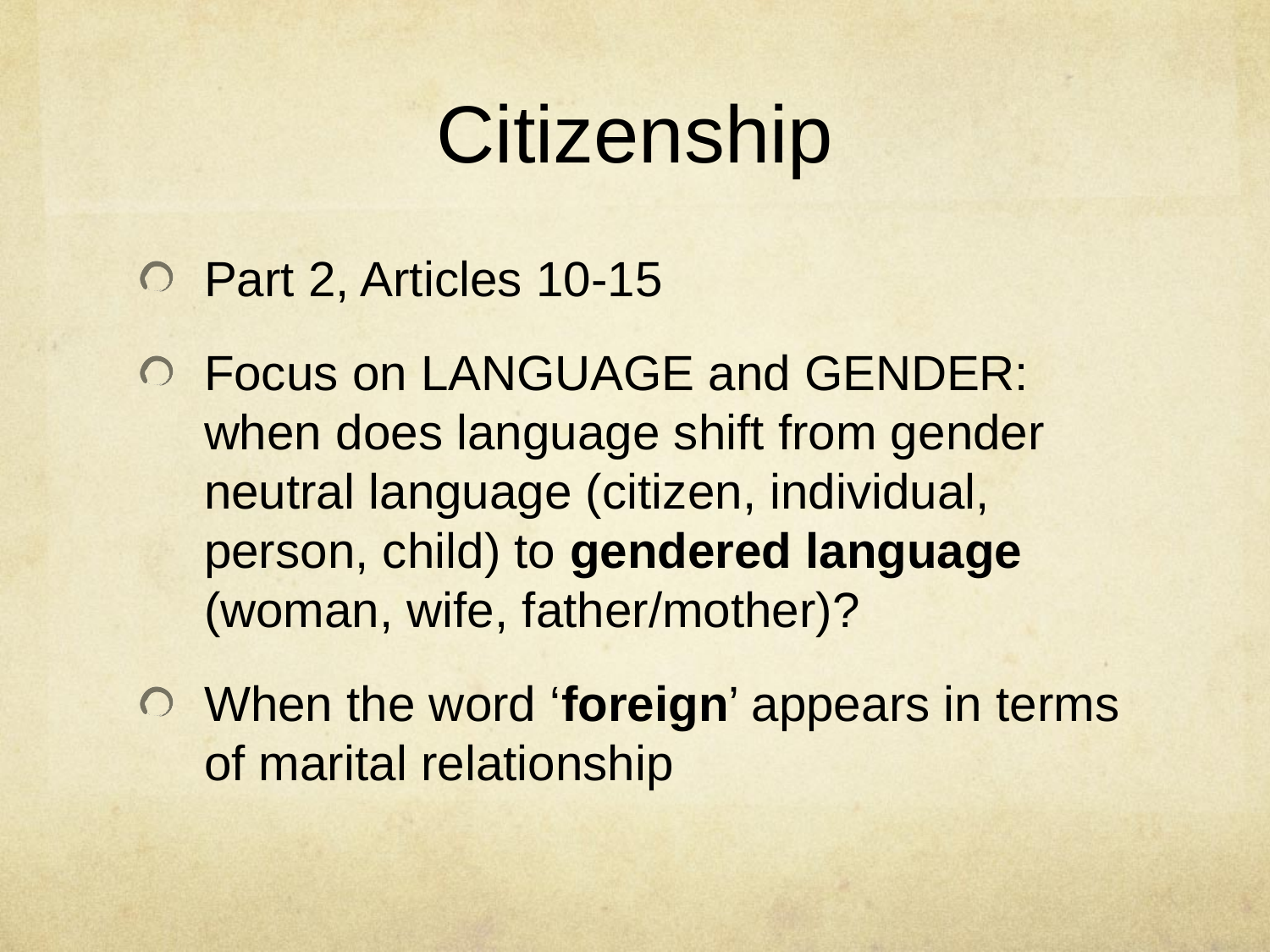

# Citizenship
Part 2, Articles 10-15
Focus on LANGUAGE and GENDER: when does language shift from gender neutral language (citizen, individual, person, child) to gendered language (woman, wife, father/mother)?
When the word ‘foreign’ appears in terms of marital relationship